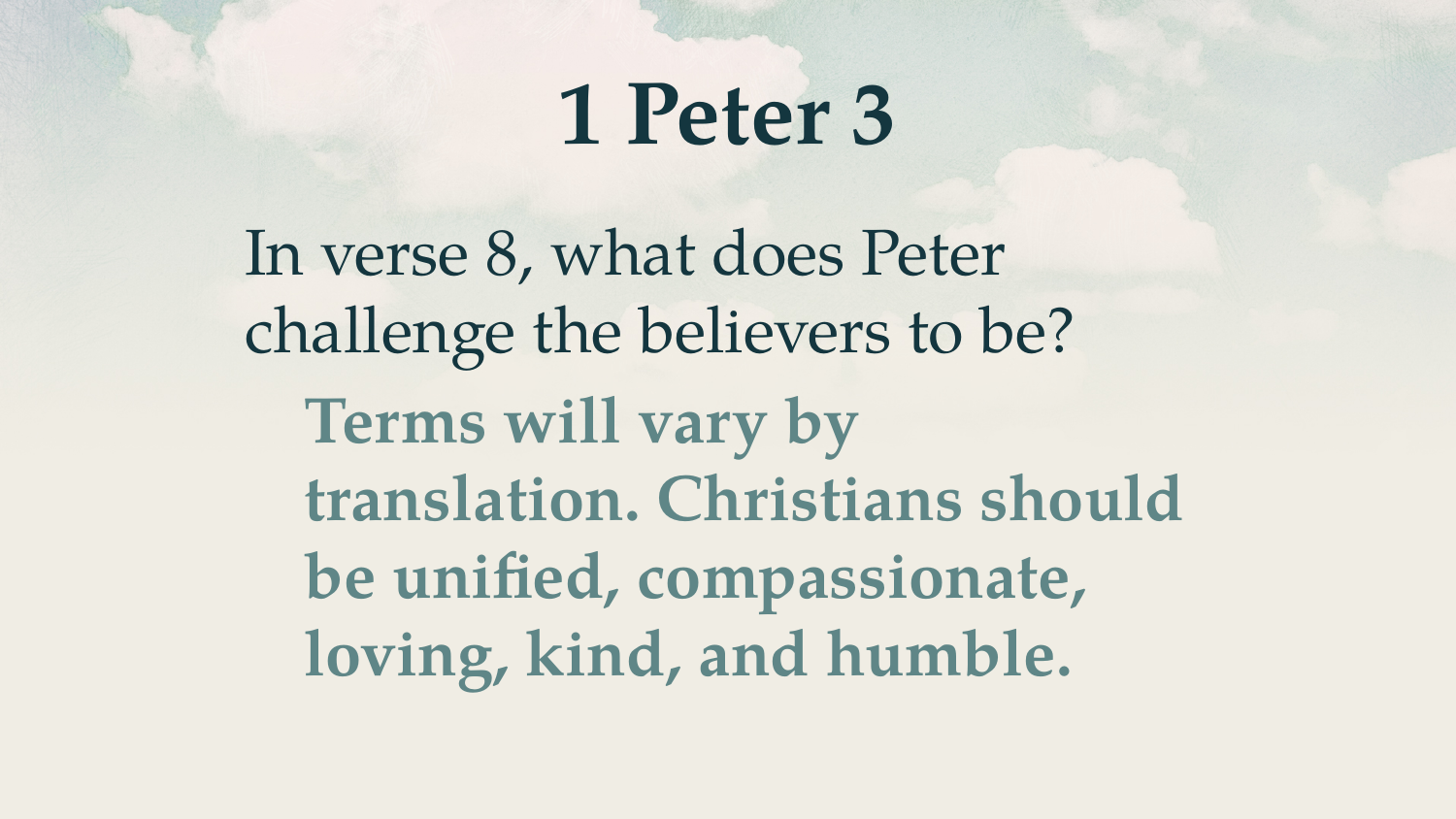

# 1 Peter 3
In verse 8, what does Peter challenge the believers to be?
Terms will vary by translation. Christians should be unified, compassionate, loving, kind, and humble.